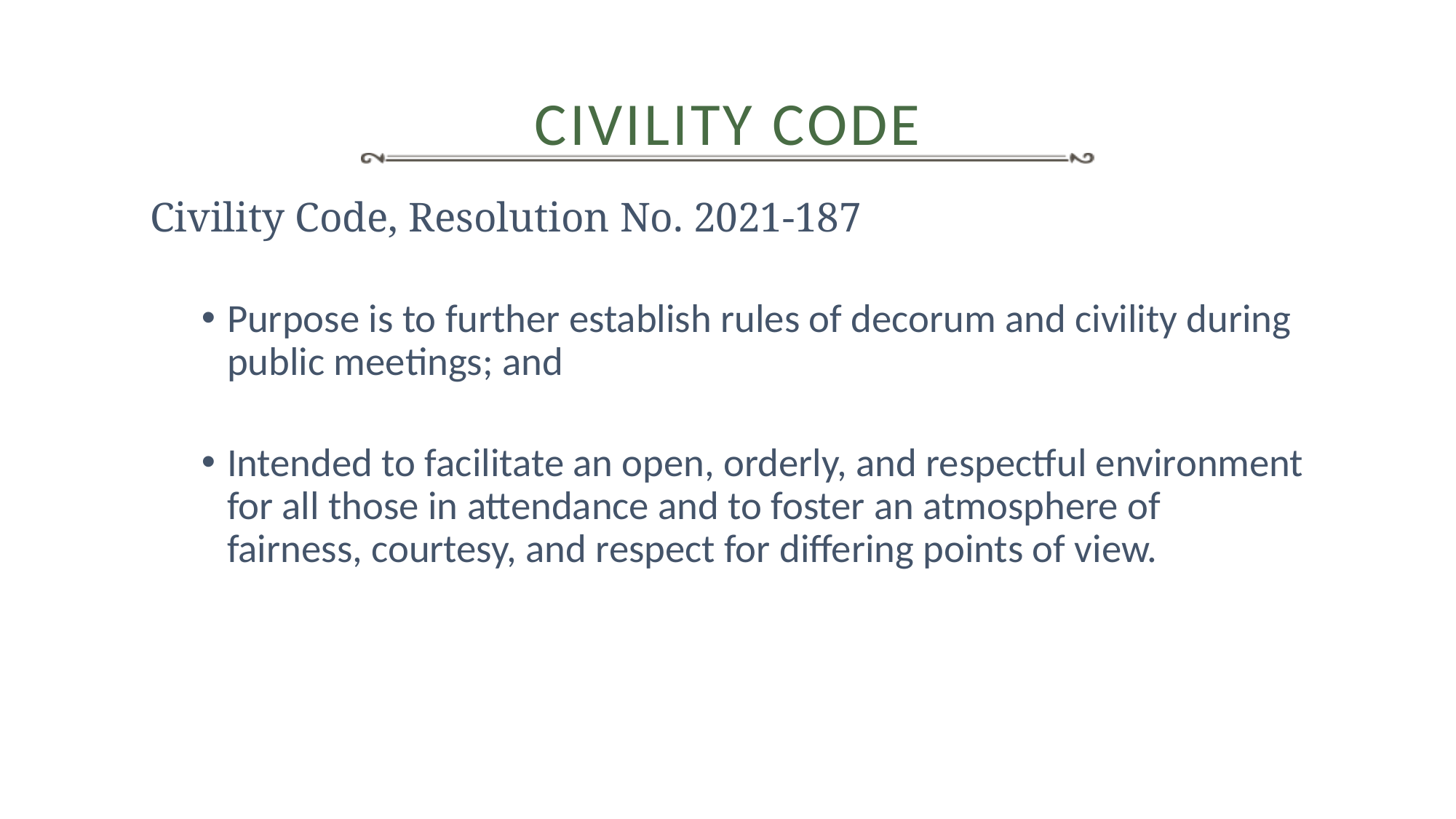

# Civility Code
Civility Code, Resolution No. 2021-187

Purpose is to further establish rules of decorum and civility during public meetings; and

Intended to facilitate an open, orderly, and respectful environment for all those in attendance and to foster an atmosphere of fairness, courtesy, and respect for differing points of view.